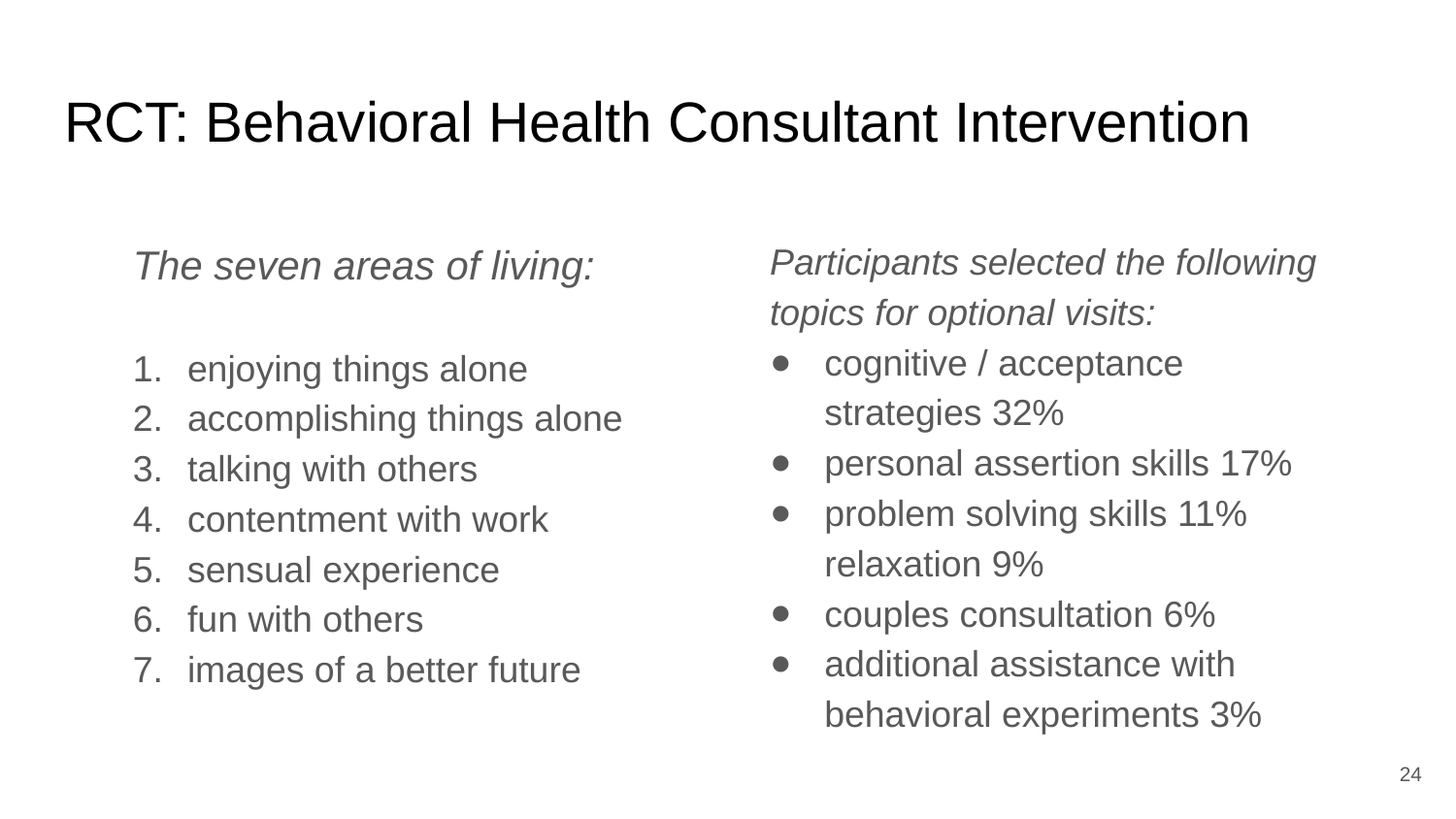

# RCT: Behavioral Health Consultant Intervention
The seven areas of living:

enjoying things alone
accomplishing things alone
talking with others
contentment with work
sensual experience
fun with others
images of a better future

Participants selected the following topics for optional visits:
cognitive / acceptance strategies 32%
personal assertion skills 17%
problem solving skills 11% relaxation 9%
couples consultation 6%
additional assistance with behavioral experiments 3%

24